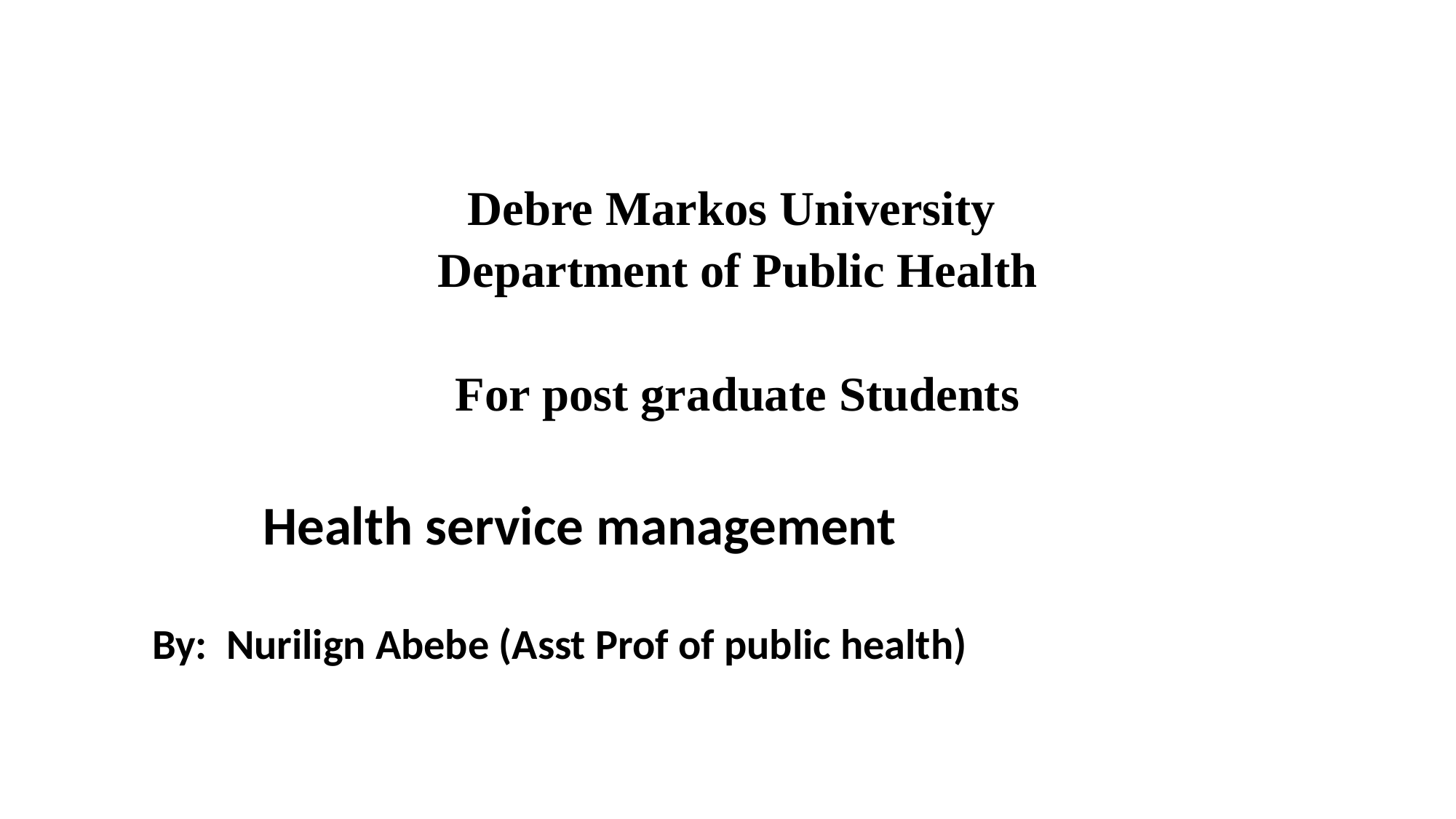

#

Debre Markos University
Department of Public Health

For post graduate Students

Health service management

By:  Nurilign Abebe (Asst Prof of public health)

1